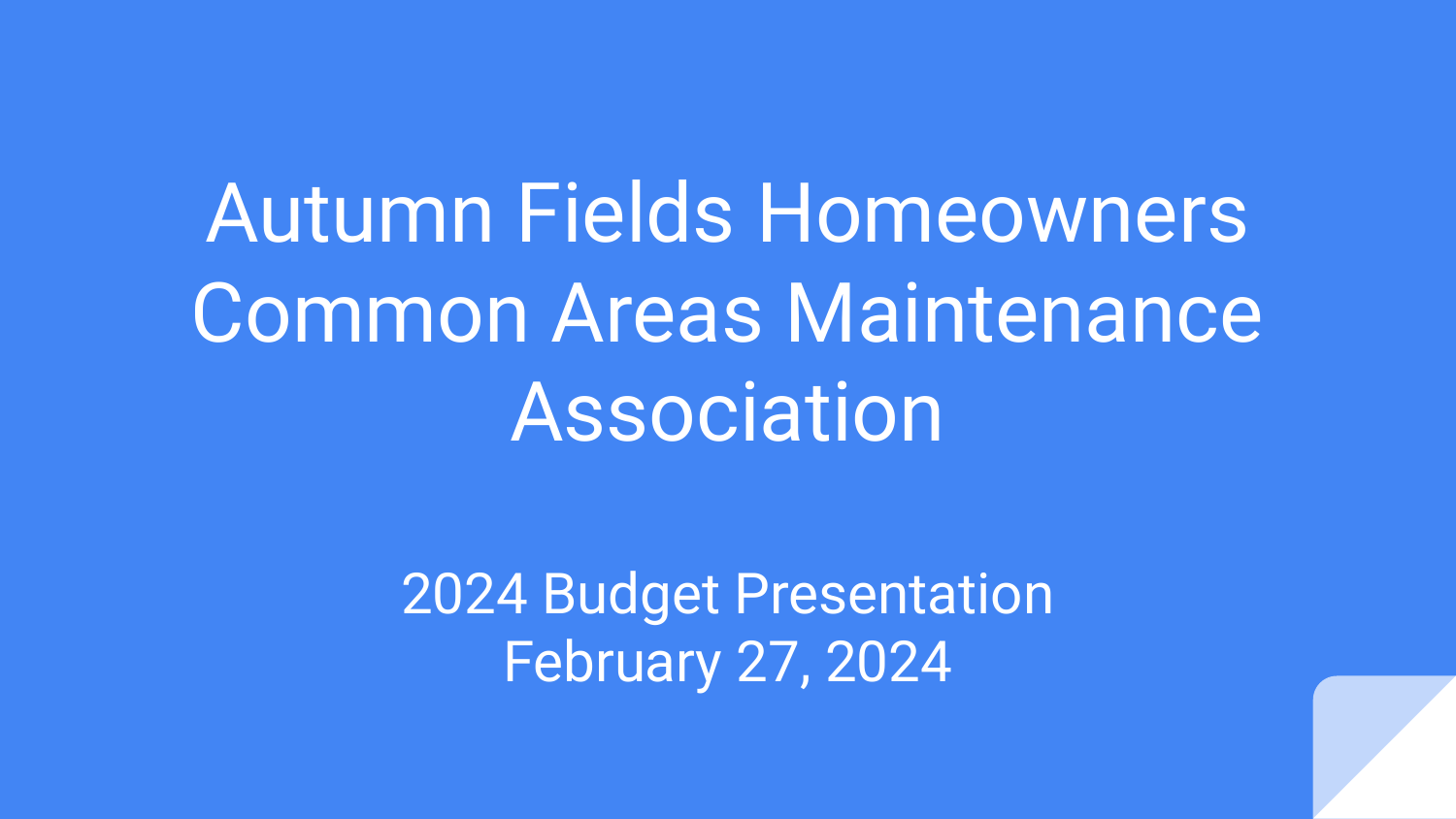

# Autumn Fields Homeowners Common Areas Maintenance Association

2024 Budget Presentation
February 27, 2024